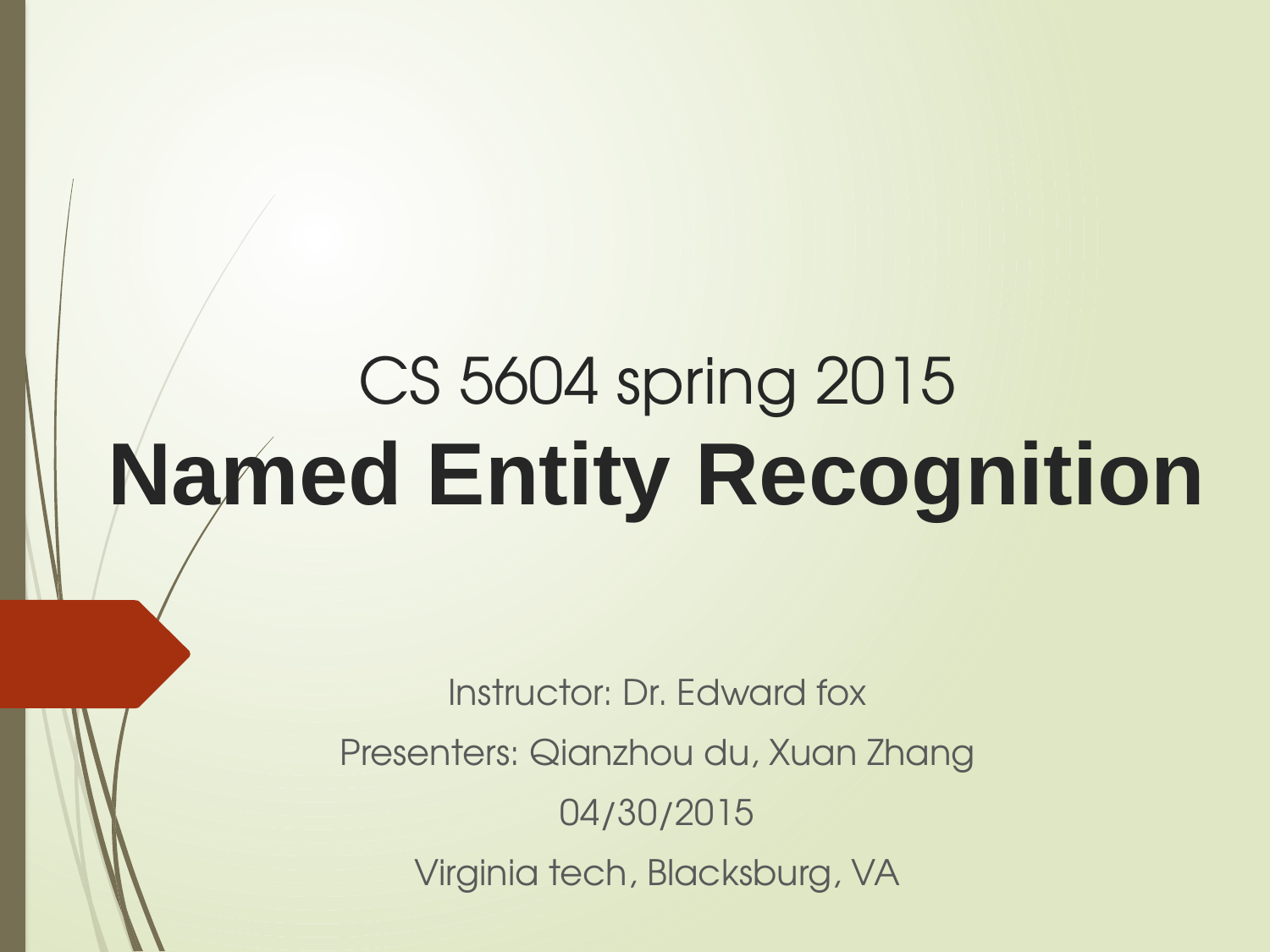

# CS 5604 spring 2015 Named Entity Recognition
Instructor: Dr. Edward fox
Presenters: Qianzhou du, Xuan Zhang
04/30/2015
Virginia tech, Blacksburg, VA